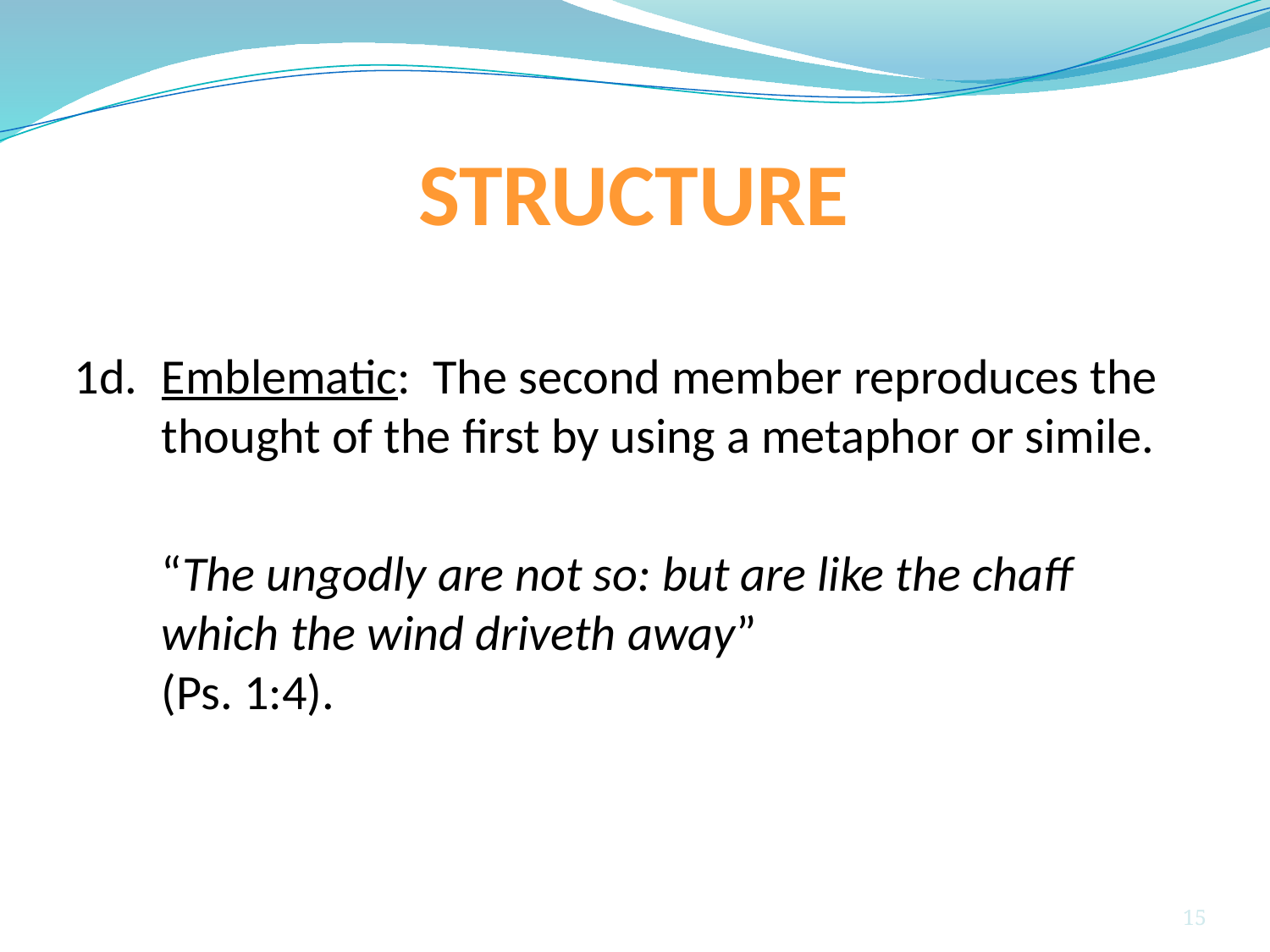

# STRUCTURE
1d.	Emblematic:  The second member reproduces the thought of the first by using a metaphor or simile.

	“The ungodly are not so: but are like the chaff which the wind driveth away”
(Ps. 1:4).

15